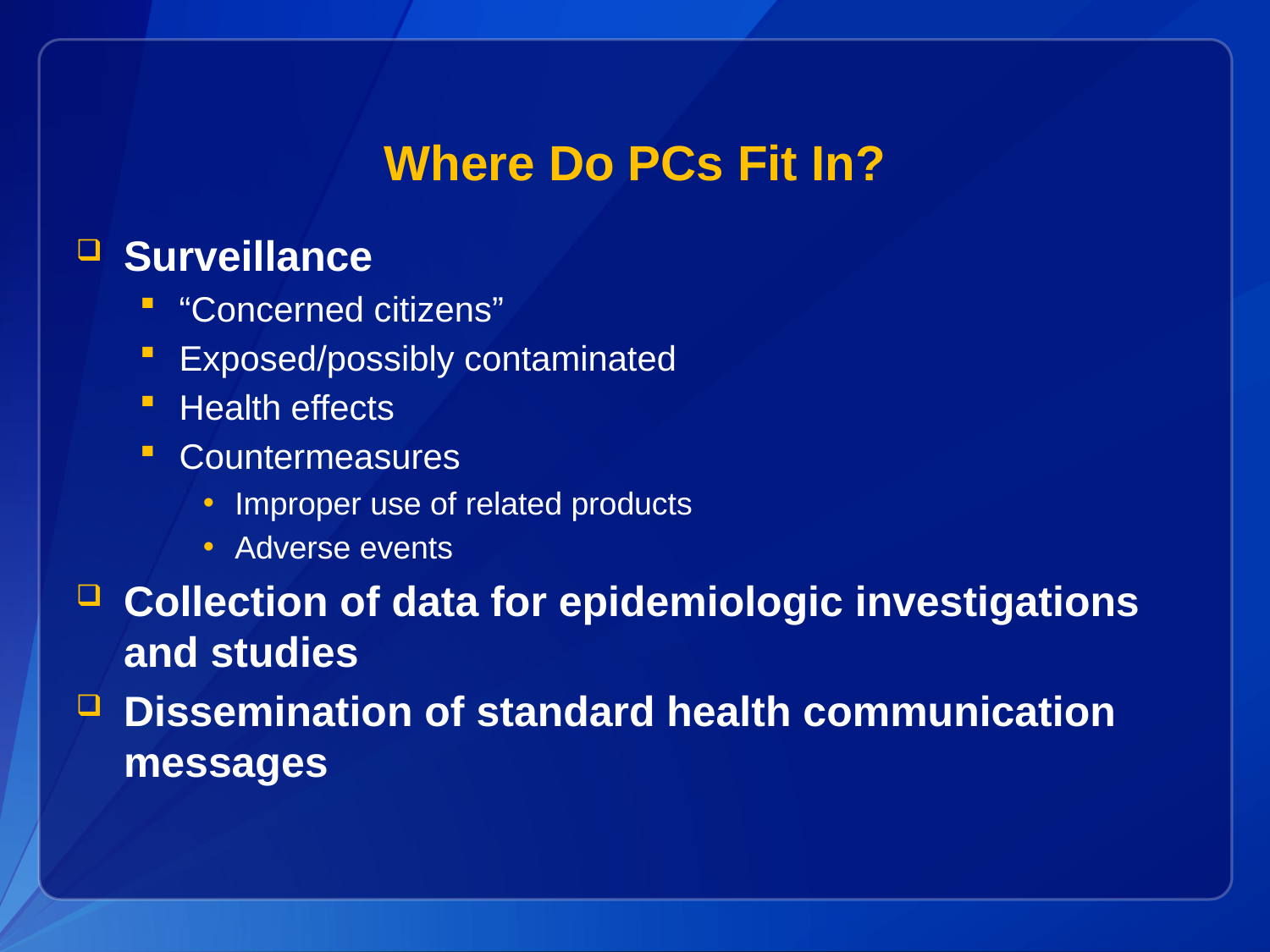

# Where Do PCs Fit In?
Surveillance
“Concerned citizens”
Exposed/possibly contaminated
Health effects
Countermeasures
Improper use of related products
Adverse events
Collection of data for epidemiologic investigations and studies
Dissemination of standard health communication messages